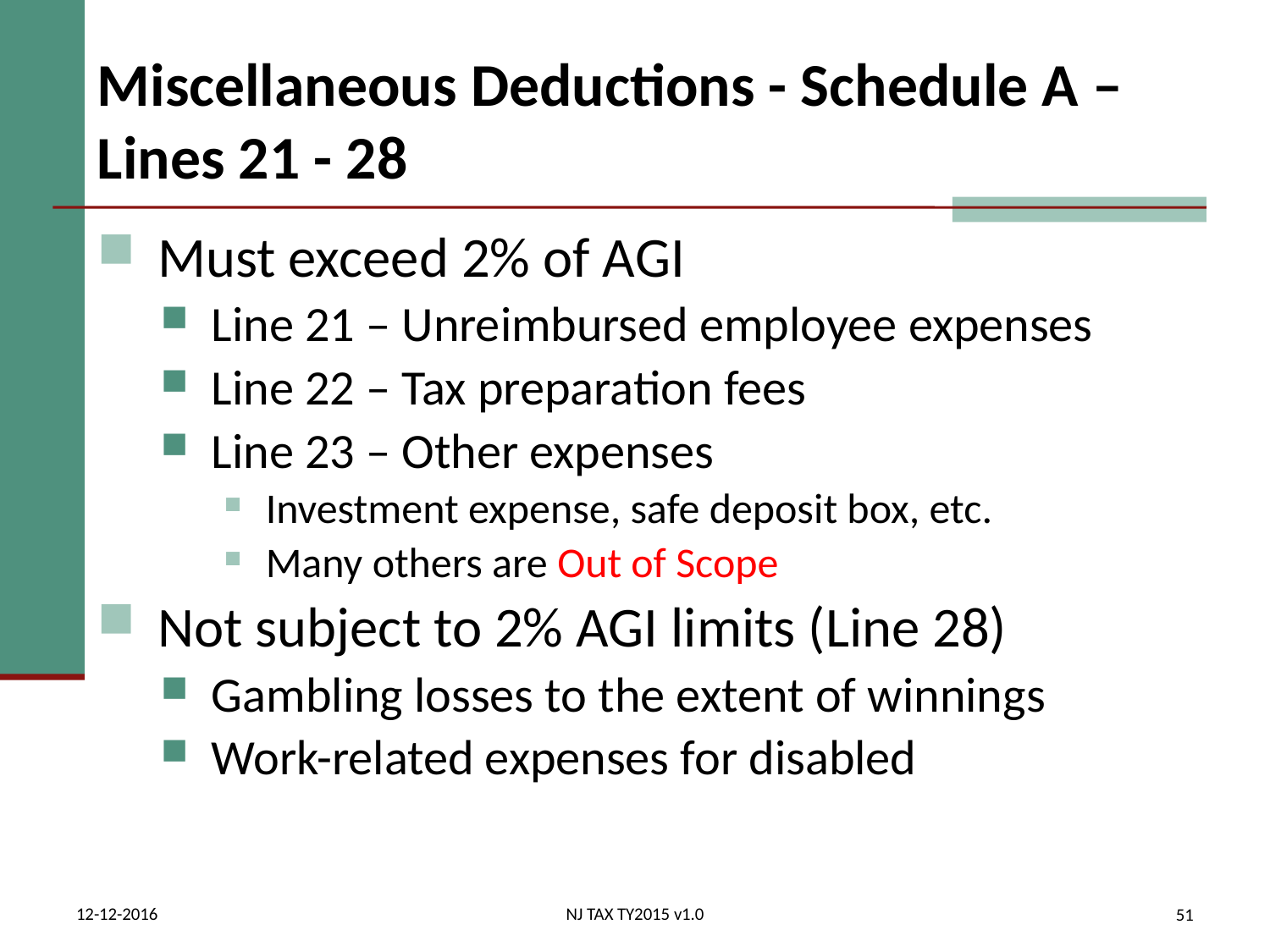

# Miscellaneous Deductions - Schedule A – Lines 21 - 28
 Must exceed 2% of AGI
 Line 21 – Unreimbursed employee expenses
 Line 22 – Tax preparation fees
 Line 23 – Other expenses
 Investment expense, safe deposit box, etc.
 Many others are Out of Scope
 Not subject to 2% AGI limits (Line 28)
 Gambling losses to the extent of winnings
 Work-related expenses for disabled
12-12-2016
NJ TAX TY2015 v1.0
51